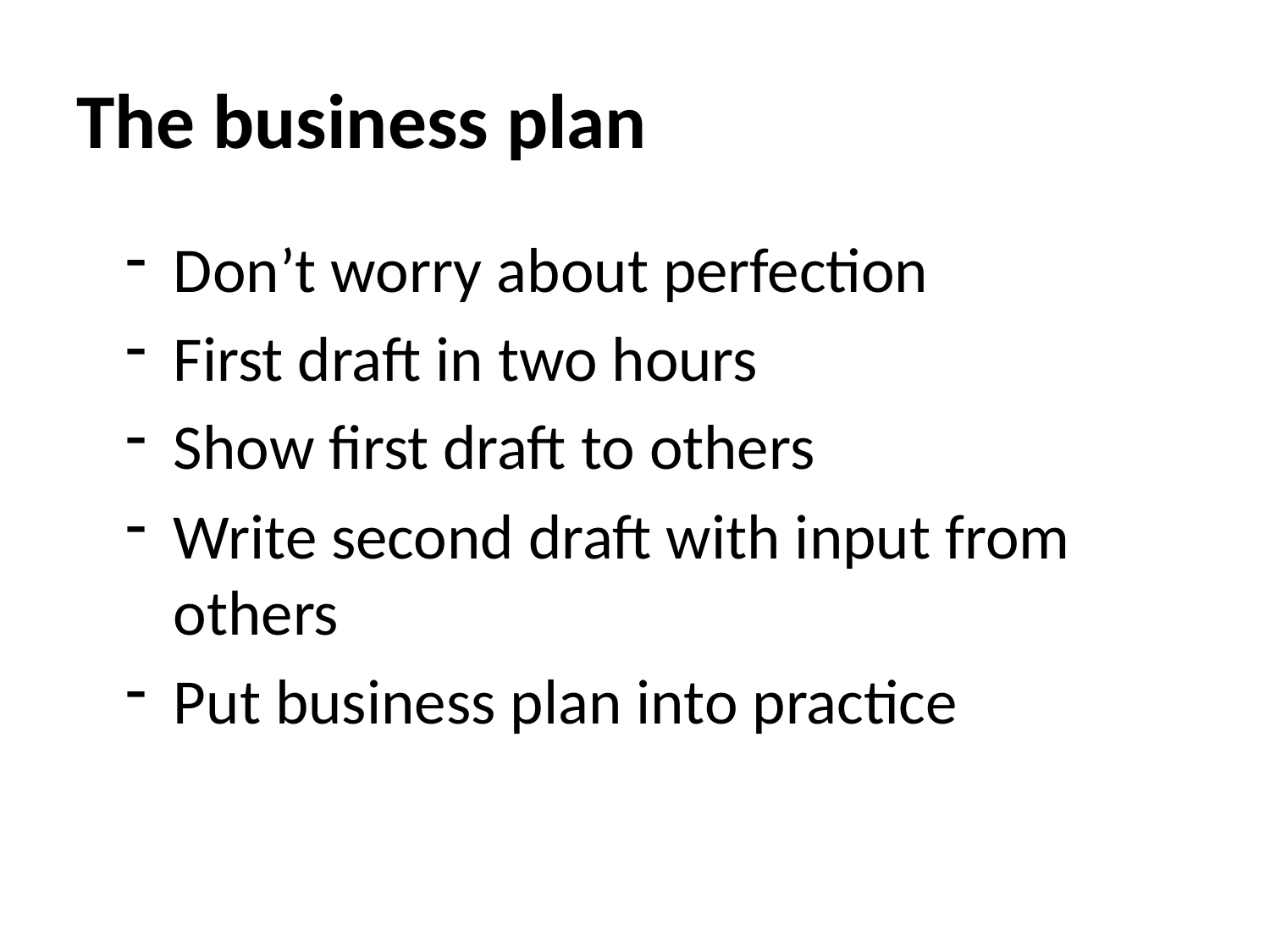

# The business plan
Don’t worry about perfection
First draft in two hours
Show first draft to others
Write second draft with input from others
Put business plan into practice